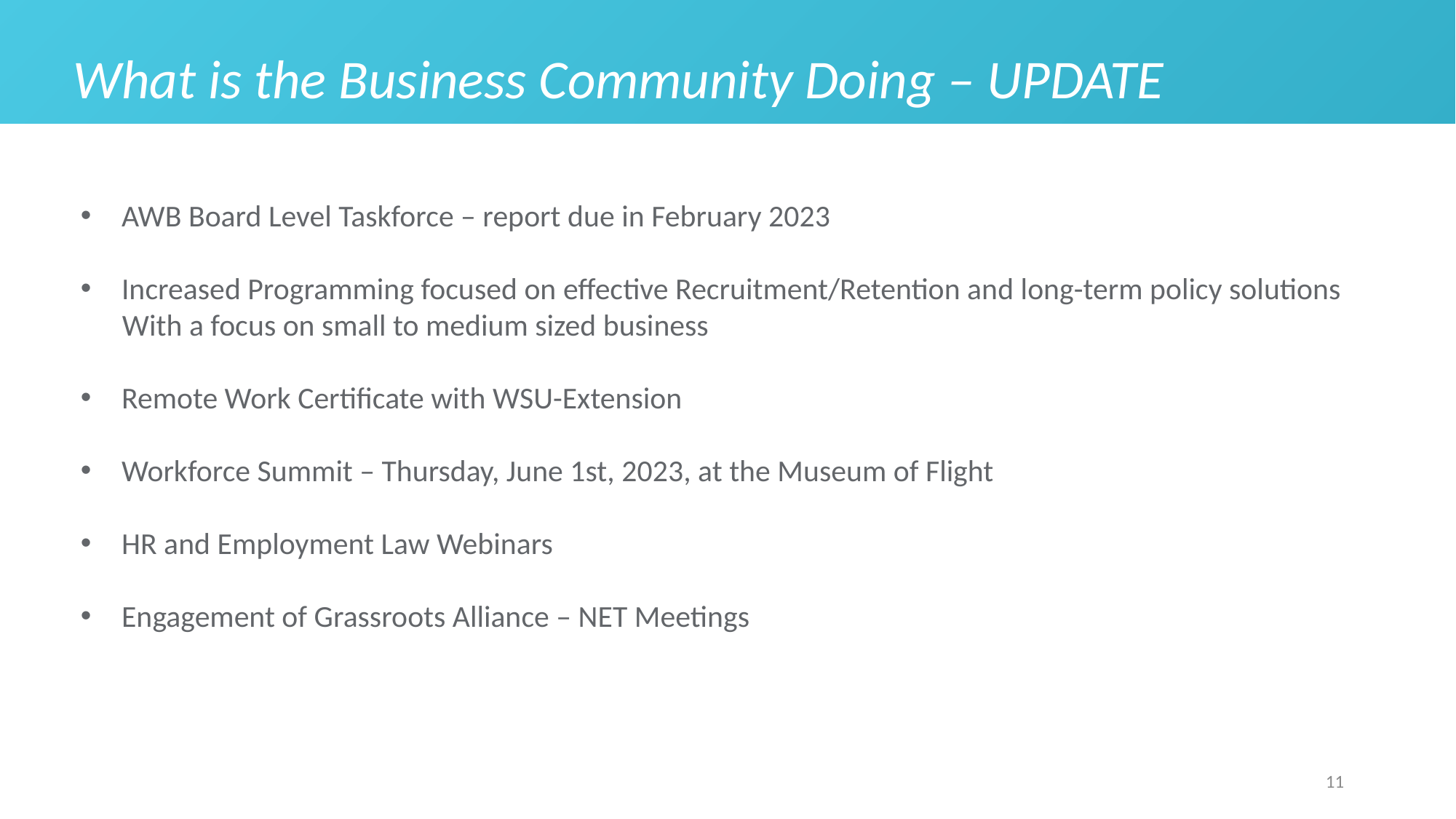

What is the Business Community Doing – UPDATE
AWB Board Level Taskforce – report due in February 2023

Increased Programming focused on effective Recruitment/Retention and long-term policy solutions
      With a focus on small to medium sized business

Remote Work Certificate with WSU-Extension

Workforce Summit – Thursday, June 1st, 2023, at the Museum of Flight

HR and Employment Law Webinars

Engagement of Grassroots Alliance – NET Meetings
11